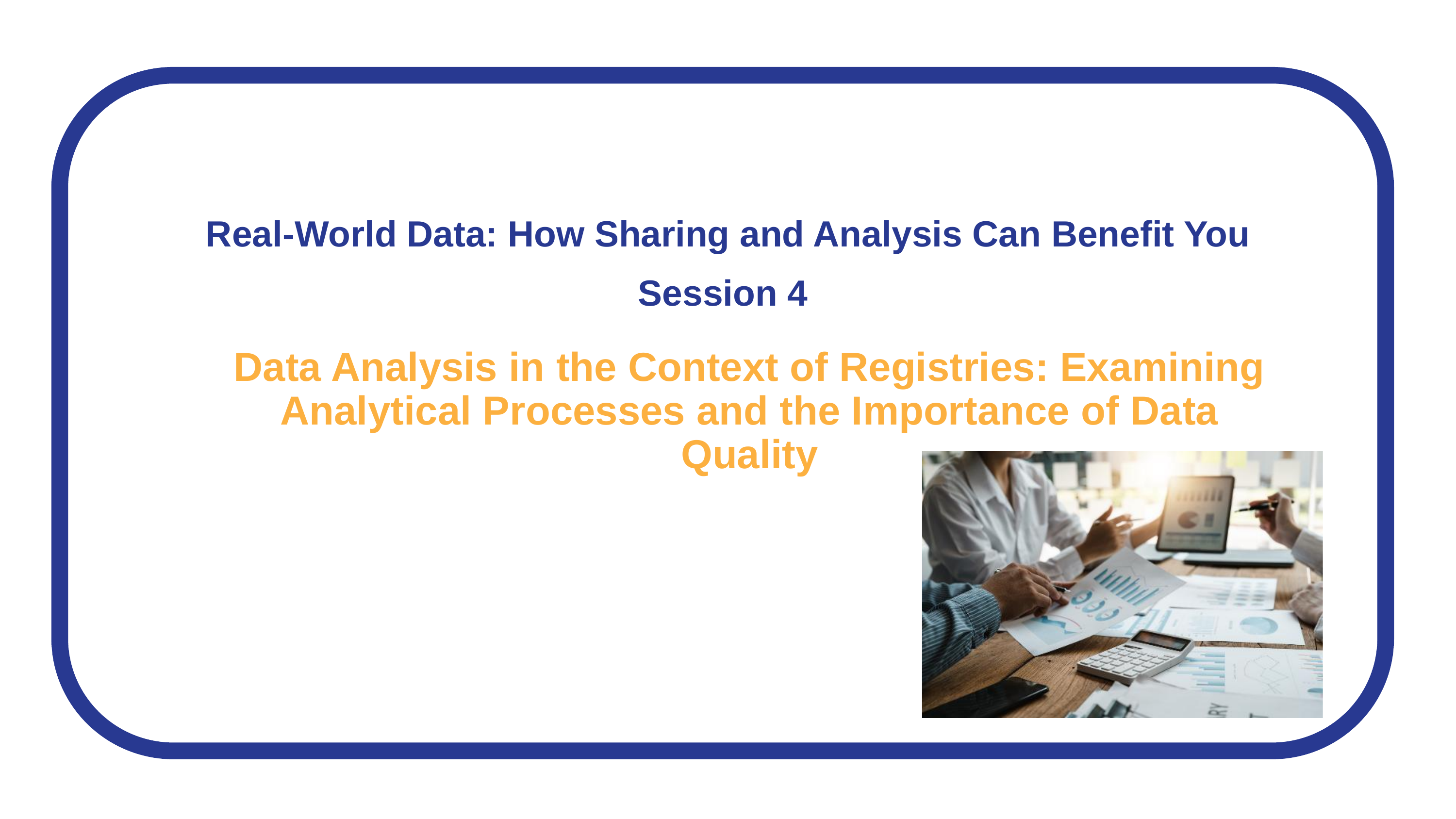

Real-World Data: How Sharing and Analysis Can Benefit You
Session 4

Data Analysis in the Context of Registries: Examining Analytical Processes and the Importance of Data Quality